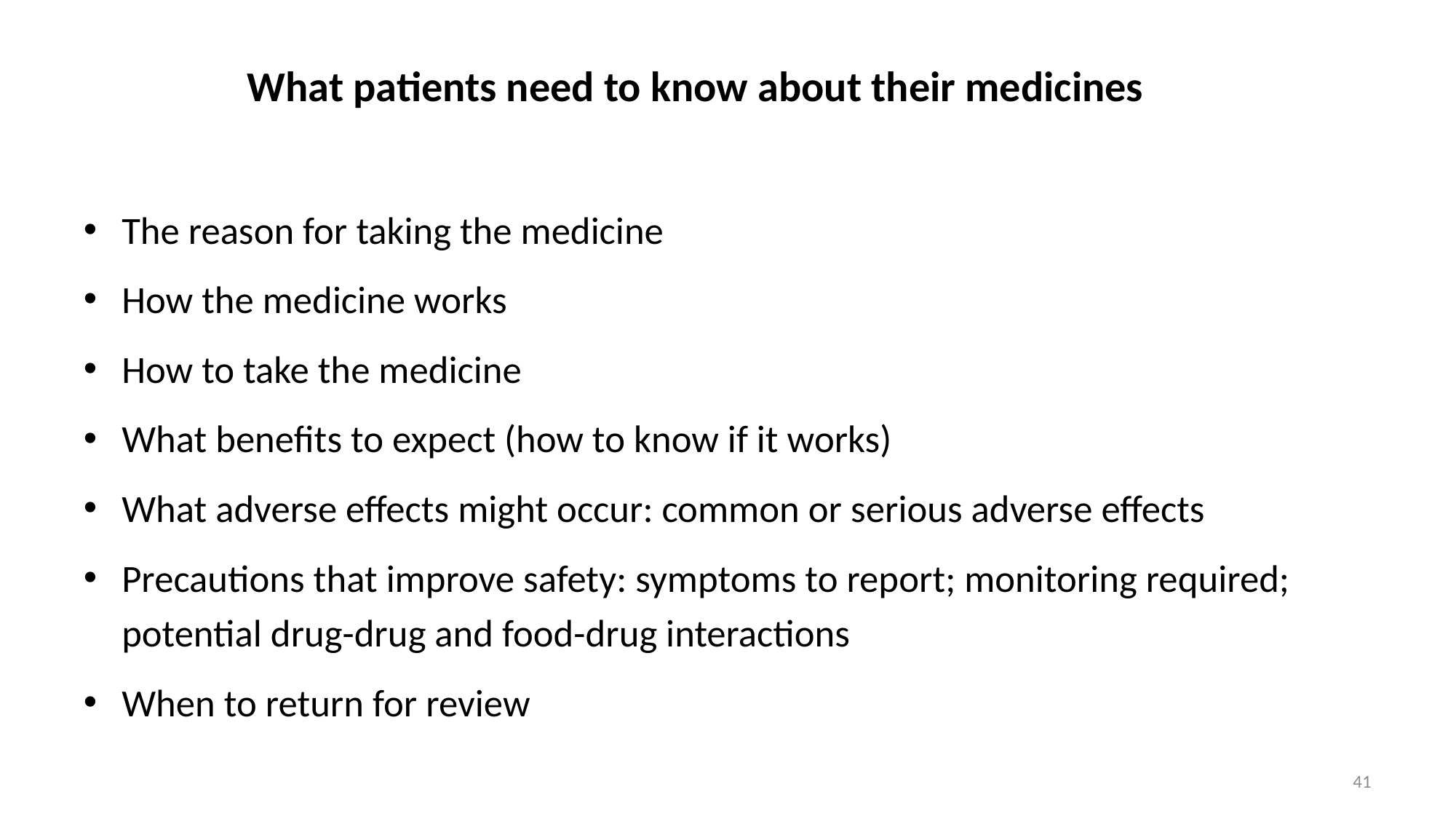

# What patients need to know about their medicines
The reason for taking the medicine
How the medicine works
How to take the medicine
What benefits to expect (how to know if it works)
What adverse effects might occur: common or serious adverse effects
Precautions that improve safety: symptoms to report; monitoring required; potential drug-drug and food-drug interactions
When to return for review
41